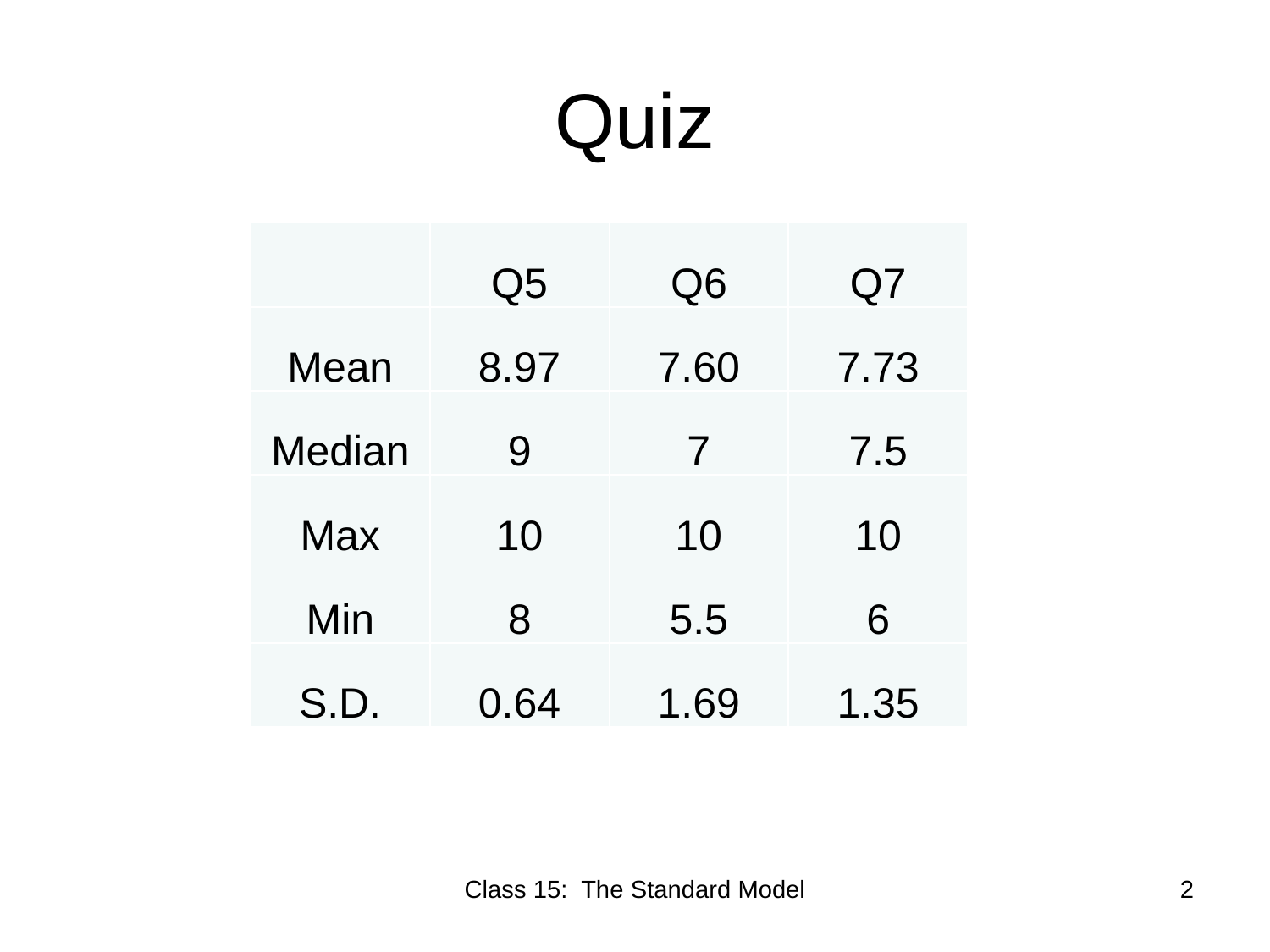

# Quiz
|  | Q5 | Q6 | Q7 |
| --- | --- | --- | --- |
| Mean | 8.97 | 7.60 | 7.73 |
| Median | 9 | 7 | 7.5 |
| Max | 10 | 10 | 10 |
| Min | 8 | 5.5 | 6 |
| S.D. | 0.64 | 1.69 | 1.35 |
Class 15:  The Standard Model
2